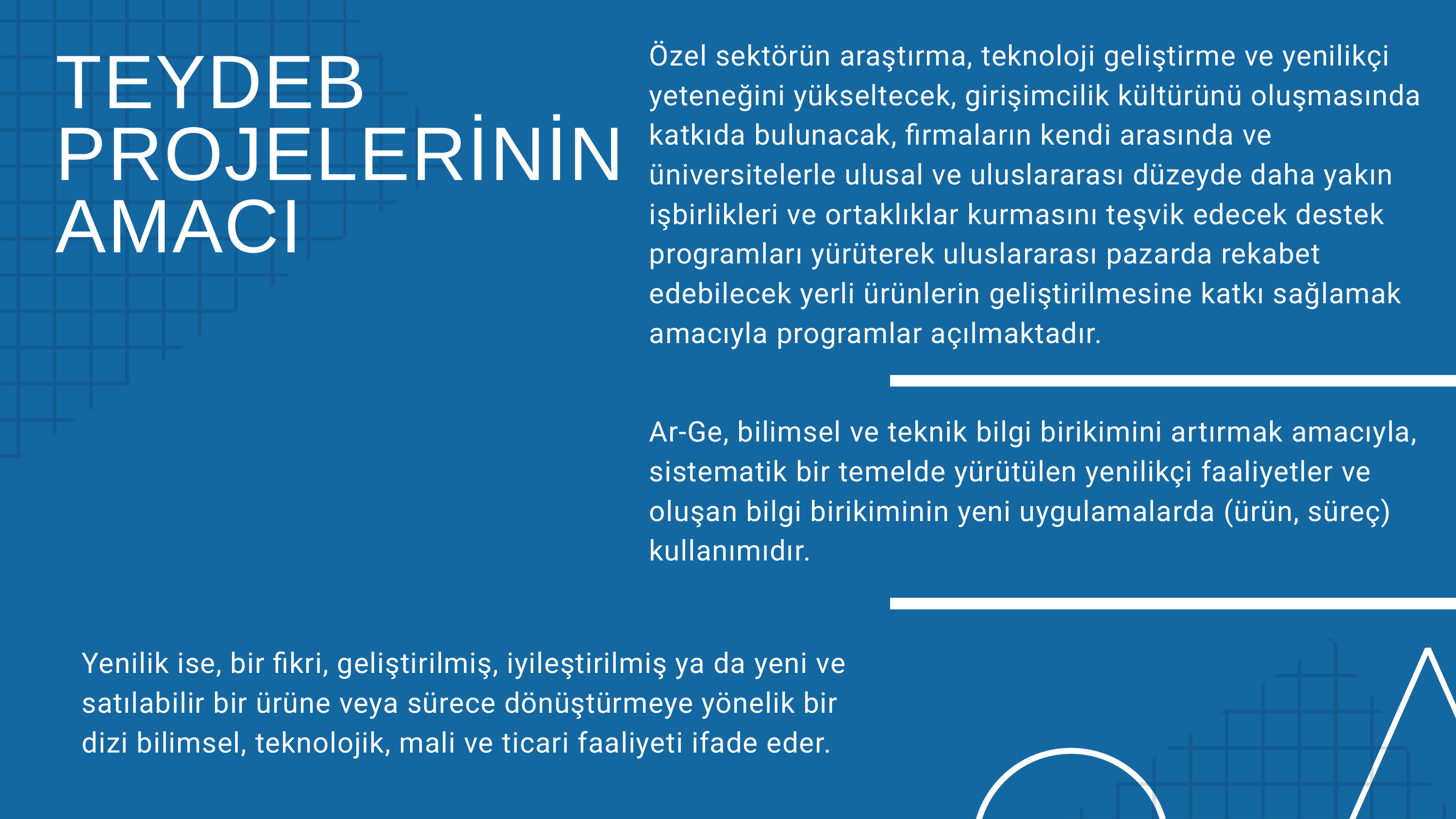

Özel sektörün araştırma, teknoloji geliştirme ve yenilikçi yeteneğini yükseltecek, girişimcilik kültürünü oluşmasında katkıda bulunacak, firmaların kendi arasında ve üniversitelerle ulusal ve uluslararası düzeyde daha yakın işbirlikleri ve ortaklıklar kurmasını teşvik edecek destek programları yürüterek uluslararası pazarda rekabet edebilecek yerli ürünlerin geliştirilmesine katkı sağlamak amacıyla programlar açılmaktadır.
TEYDEB PROJELERİNİN AMACI

Ar-Ge, bilimsel ve teknik bilgi birikimini artırmak amacıyla, sistematik bir temelde yürütülen yenilikçi faaliyetler ve oluşan bilgi birikiminin yeni uygulamalarda (ürün, süreç) kullanımıdır.

Yenilik ise, bir fikri, geliştirilmiş, iyileştirilmiş ya da yeni ve satılabilir bir ürüne veya sürece dönüştürmeye yönelik bir dizi bilimsel, teknolojik, mali ve ticari faaliyeti ifade eder.